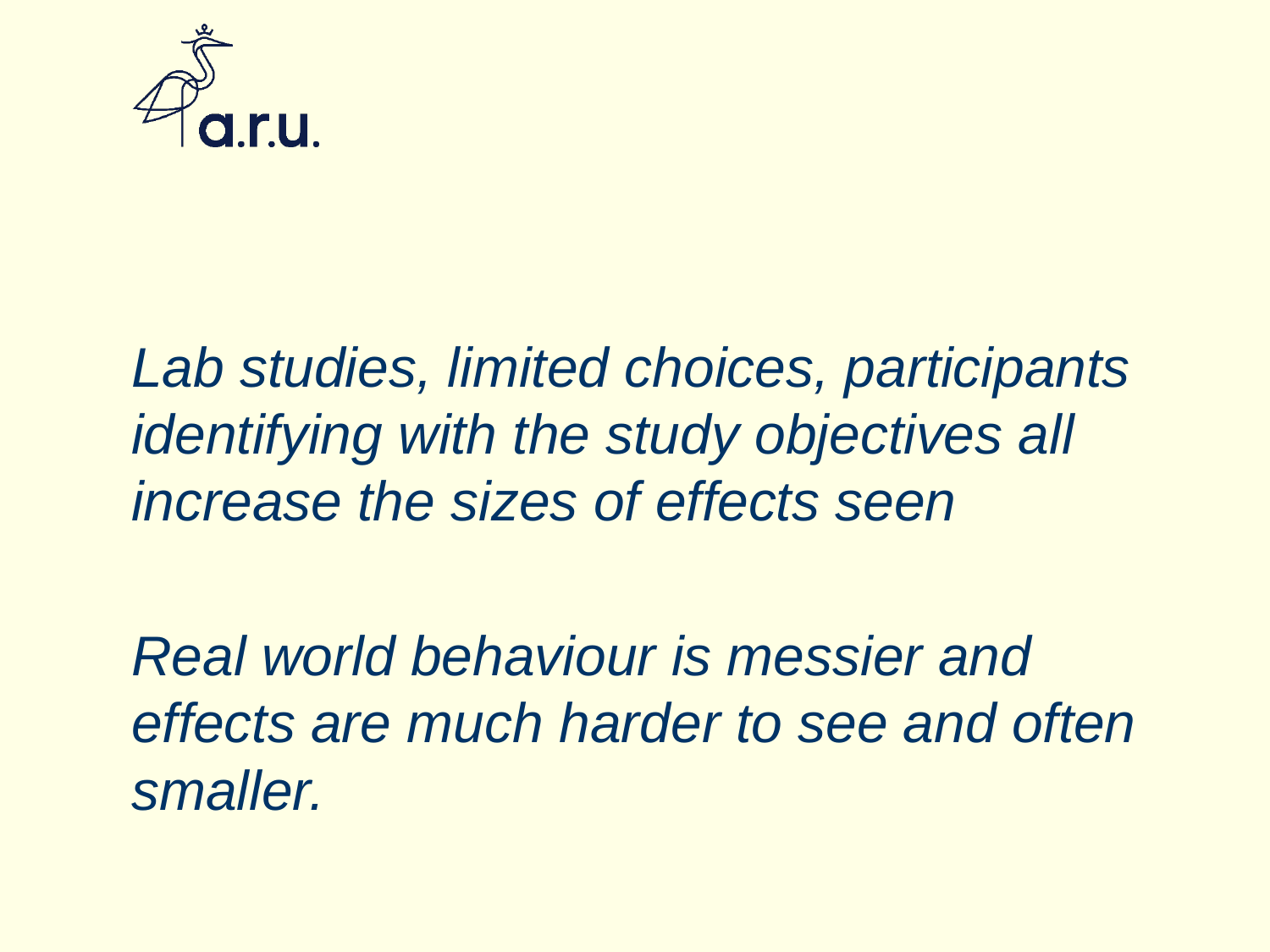

#
Lab studies, limited choices, participants identifying with the study objectives all increase the sizes of effects seen

Real world behaviour is messier and effects are much harder to see and often smaller.